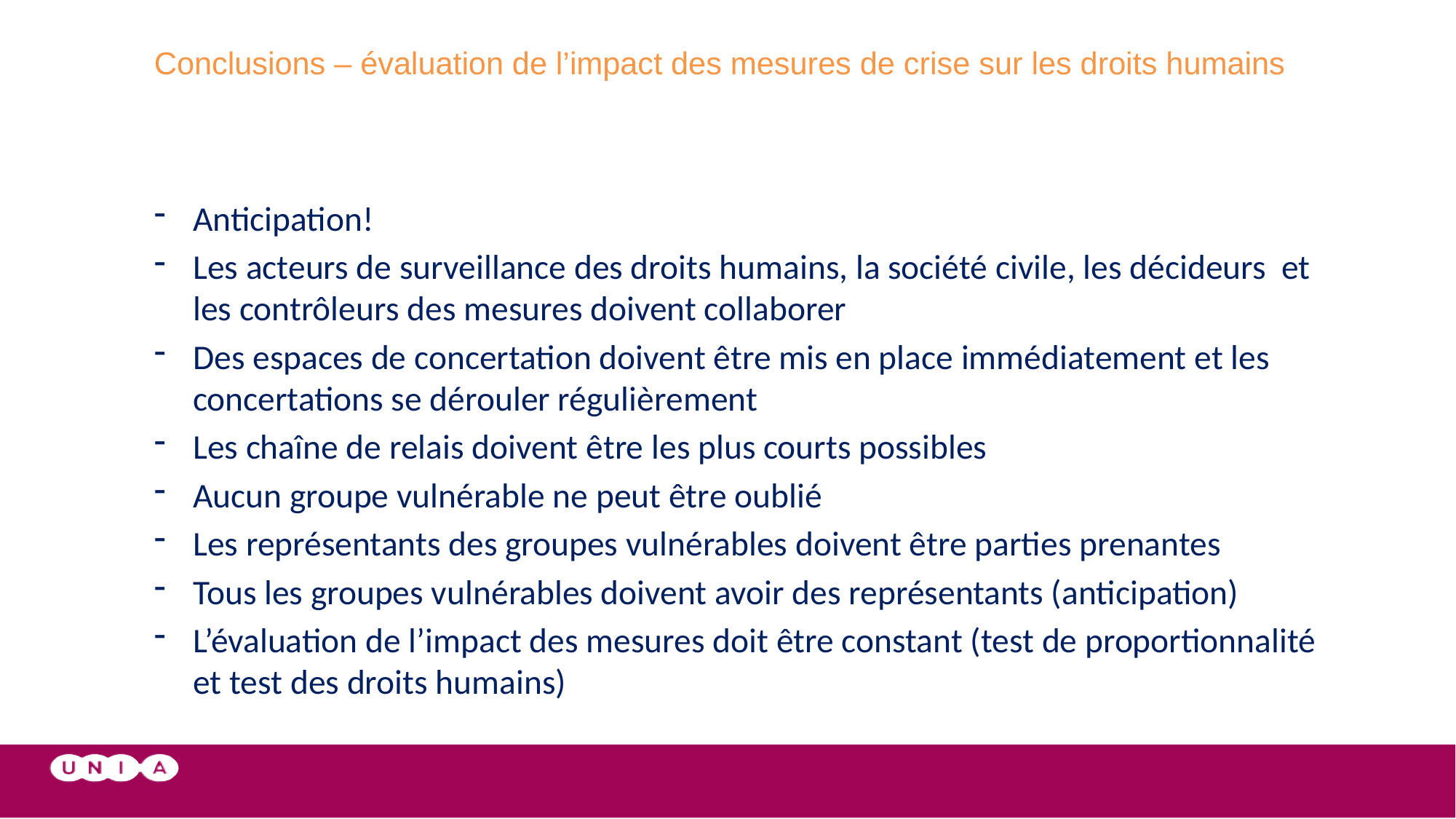

# Conclusions – évaluation de l’impact des mesures de crise sur les droits humains
Anticipation!
Les acteurs de surveillance des droits humains, la société civile, les décideurs  et les contrôleurs des mesures doivent collaborer
Des espaces de concertation doivent être mis en place immédiatement et les concertations se dérouler régulièrement
Les chaîne de relais doivent être les plus courts possibles
Aucun groupe vulnérable ne peut être oublié
Les représentants des groupes vulnérables doivent être parties prenantes
Tous les groupes vulnérables doivent avoir des représentants (anticipation)
L’évaluation de l’impact des mesures doit être constant (test de proportionnalité et test des droits humains)